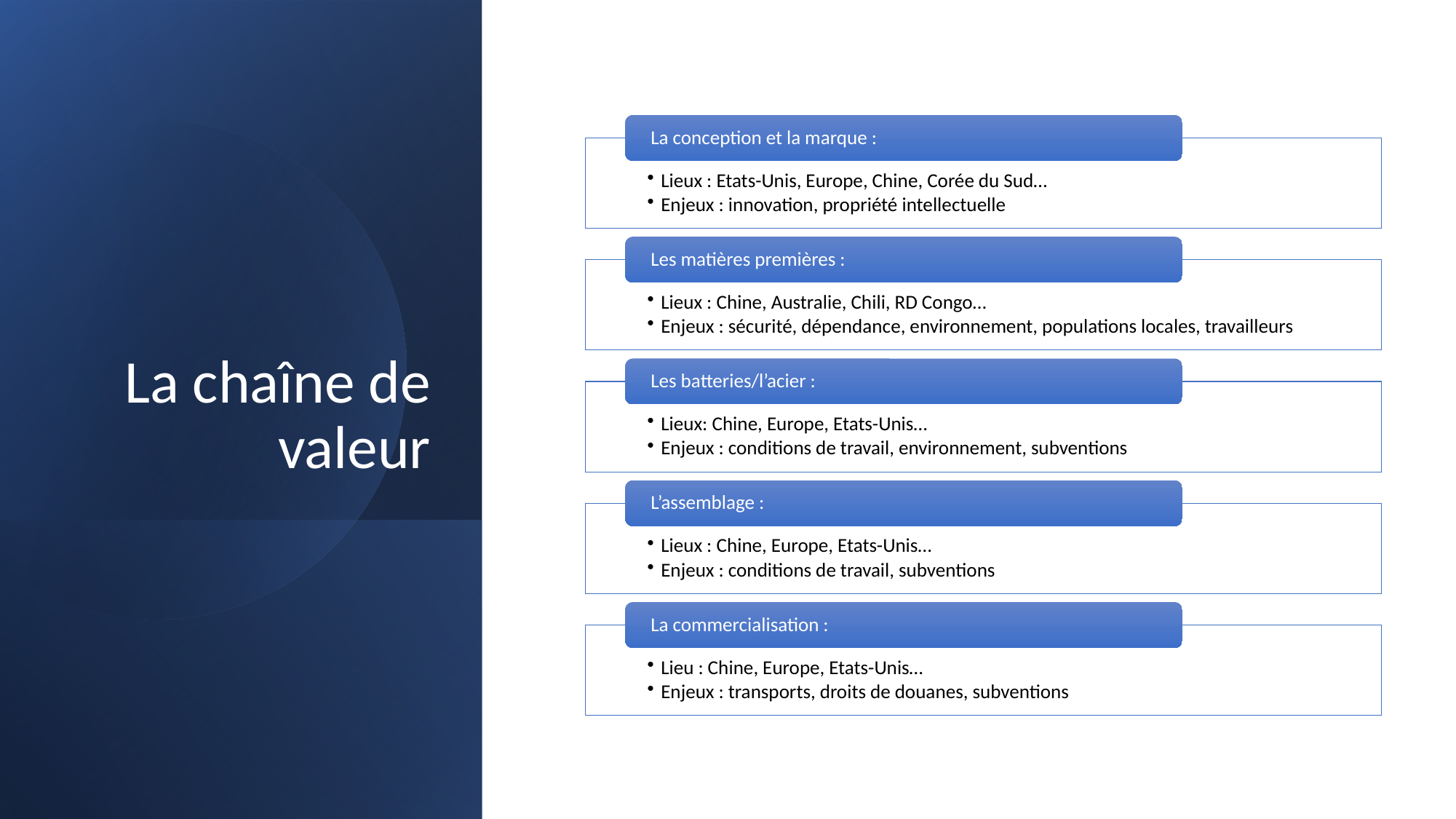

Lieux : Etats-Unis, Europe, Chine, Corée du Sud…
Enjeux : innovation, propriété intellectuelle
La conception et la marque :
Lieux : Chine, Australie, Chili, RD Congo…
Enjeux : sécurité, dépendance, environnement, populations locales, travailleurs
Les matières premières :
Lieux: Chine, Europe, Etats-Unis…
Enjeux : conditions de travail, environnement, subventions
Les batteries/l’acier :
Lieux : Chine, Europe, Etats-Unis…
Enjeux : conditions de travail, subventions
L’assemblage :
Lieu : Chine, Europe, Etats-Unis…
Enjeux : transports, droits de douanes, subventions
La commercialisation :

# La chaîne de valeur